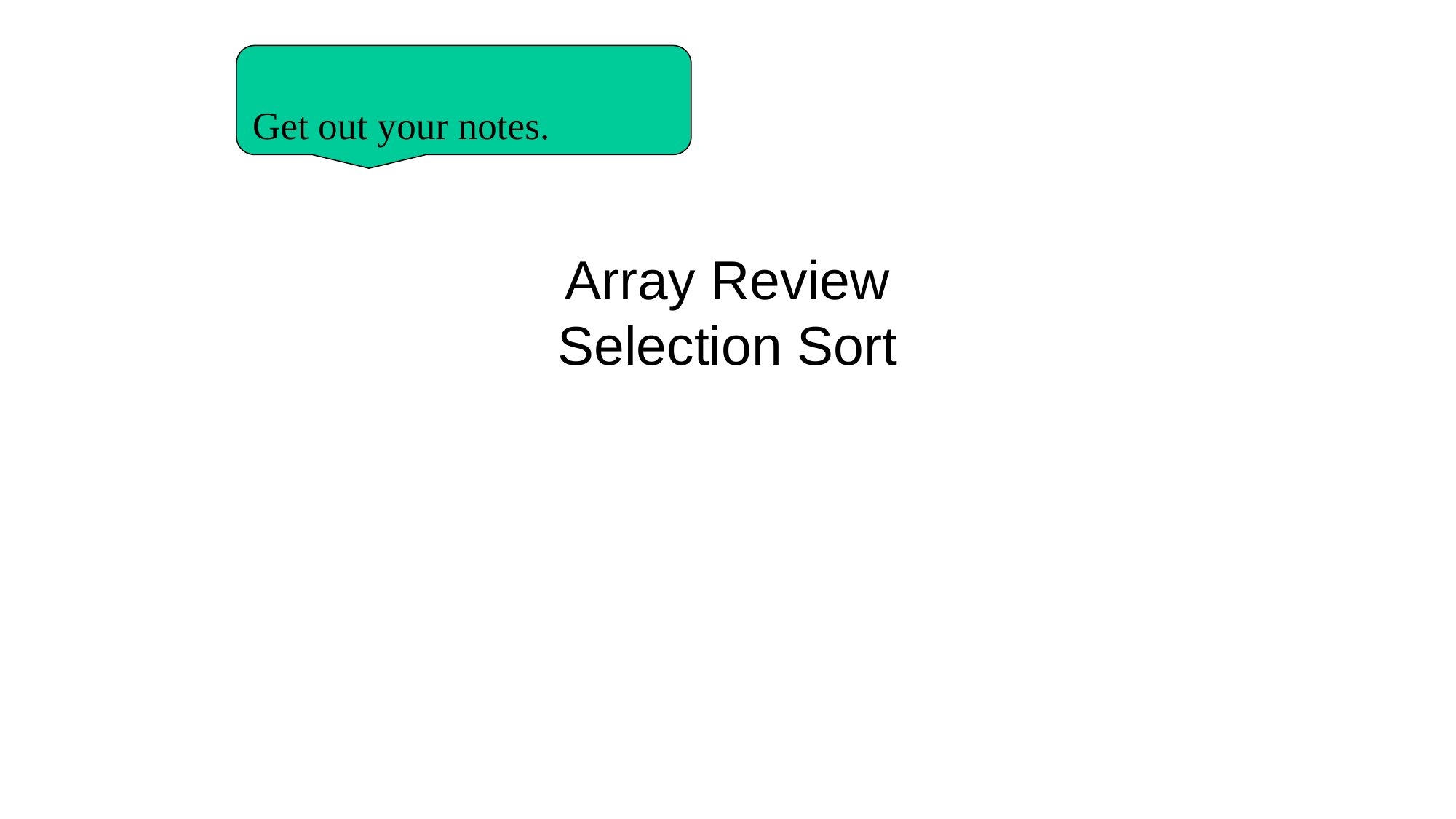

Get out your notes.
# Array Review Selection Sort